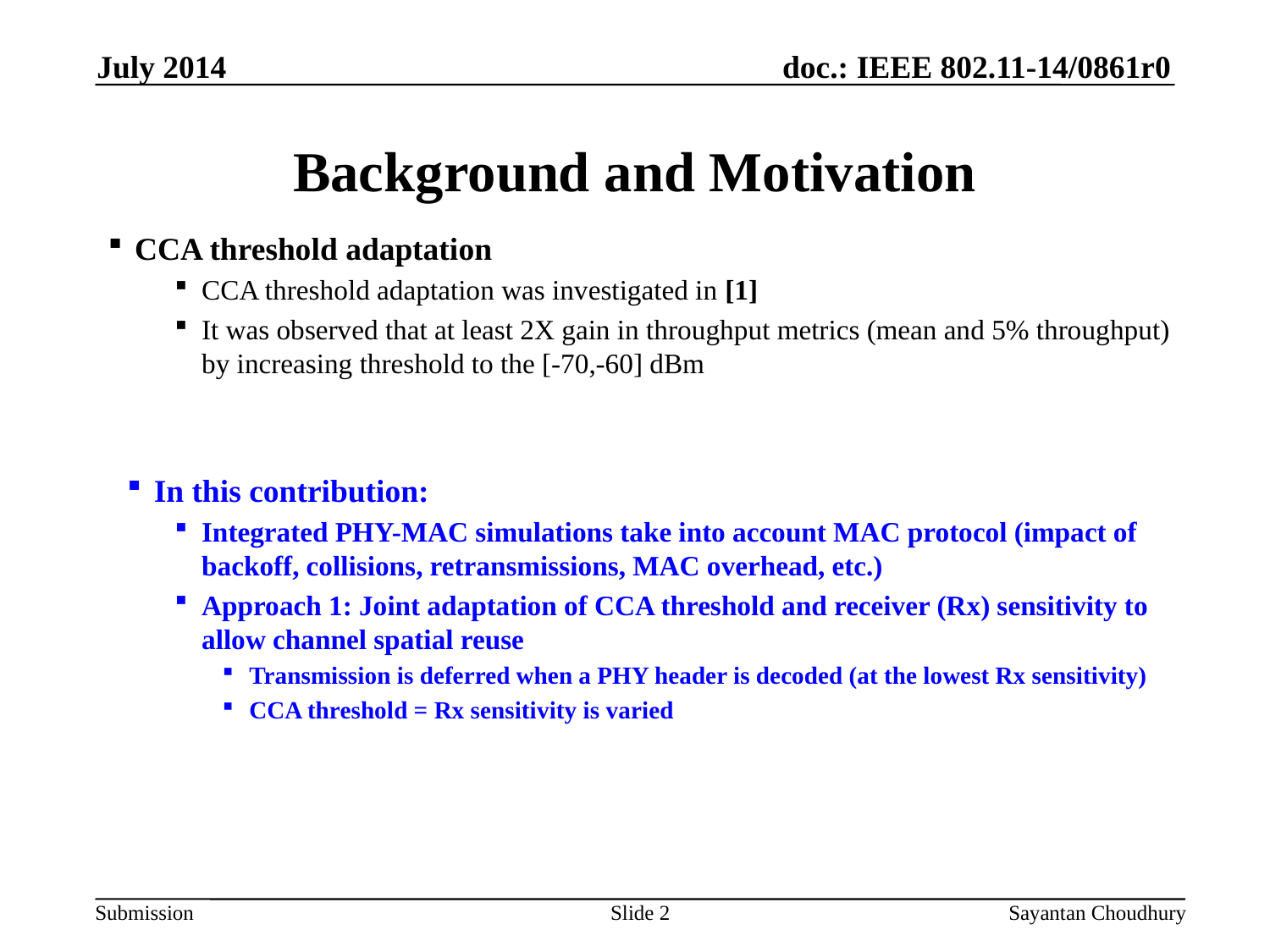

July 2014
# Background and Motivation
CCA threshold adaptation
CCA threshold adaptation was investigated in [1]
It was observed that at least 2X gain in throughput metrics (mean and 5% throughput) by increasing threshold to the [-70,-60] dBm

In this contribution:
Integrated PHY-MAC simulations take into account MAC protocol (impact of backoff, collisions, retransmissions, MAC overhead, etc.)
Approach 1: Joint adaptation of CCA threshold and receiver (Rx) sensitivity to allow channel spatial reuse
Transmission is deferred when a PHY header is decoded (at the lowest Rx sensitivity)
CCA threshold = Rx sensitivity is varied
Slide 2
Sayantan Choudhury